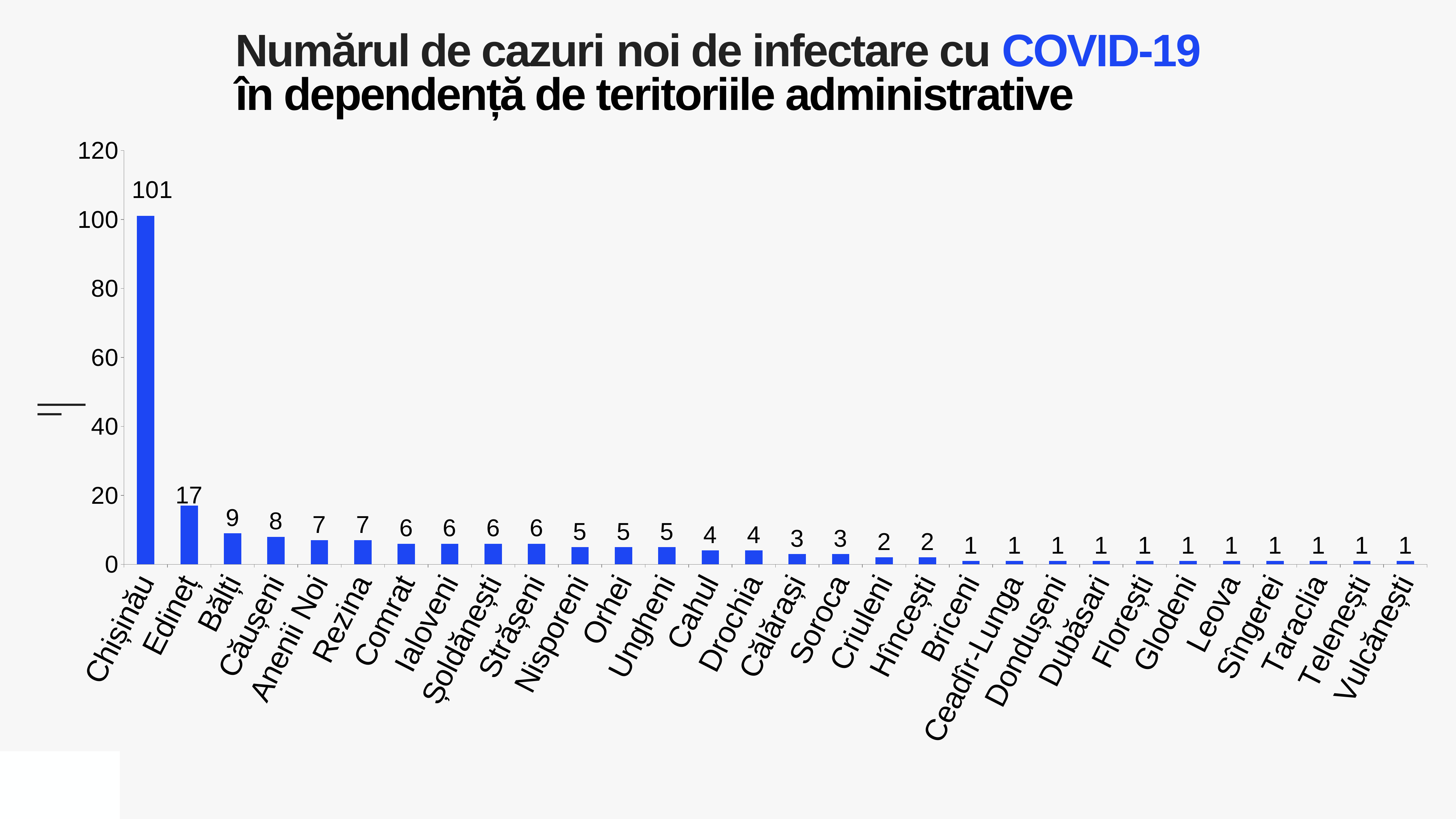

Numărul de cazuri noi de infectare cu COVID-19
în dependență de teritoriile administrative

### Chart

| Category | Cazuri |
|---|---|
| Chișinău | 101.0 |
| Edineț | 17.0 |
| Bălți | 9.0 |
| Căușeni | 8.0 |
| Anenii Noi | 7.0 |
| Rezina | 7.0 |
| Comrat | 6.0 |
| Ialoveni | 6.0 |
| Șoldănești | 6.0 |
| Strășeni | 6.0 |
| Nisporeni | 5.0 |
| Orhei | 5.0 |
| Ungheni | 5.0 |
| Cahul | 4.0 |
| Drochia | 4.0 |
| Călărași | 3.0 |
| Soroca | 3.0 |
| Criuleni | 2.0 |
| Hîncești | 2.0 |
| Briceni | 1.0 |
| Ceadîr-Lunga | 1.0 |
| Dondușeni | 1.0 |
| Dubăsari | 1.0 |
| Florești | 1.0 |
| Glodeni | 1.0 |
| Leova | 1.0 |
| Sîngerei | 1.0 |
| Taraclia | 1.0 |
| Telenești | 1.0 |
| Vulcănești | 1.0 |